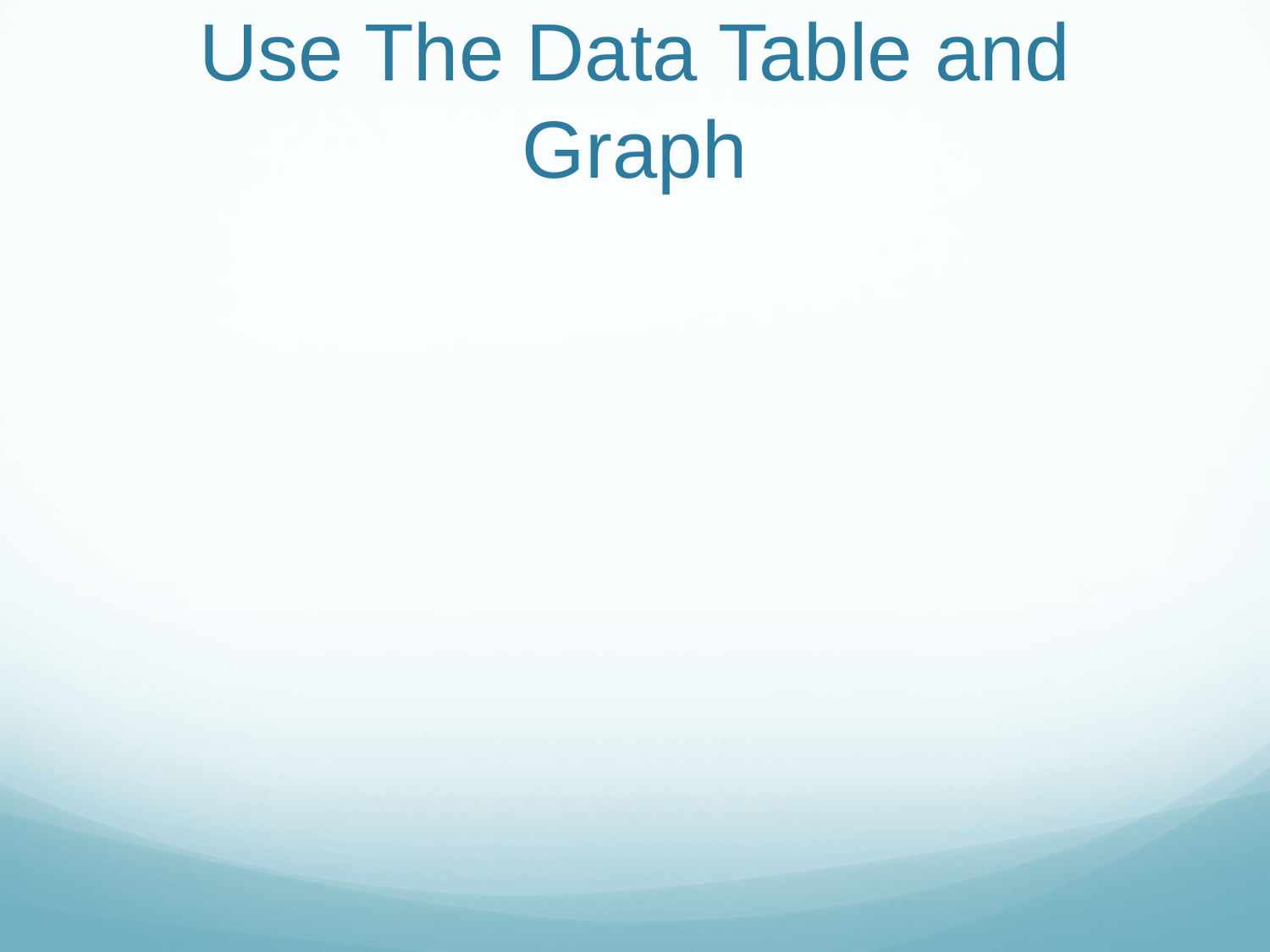

# Use The Data Table and Graph